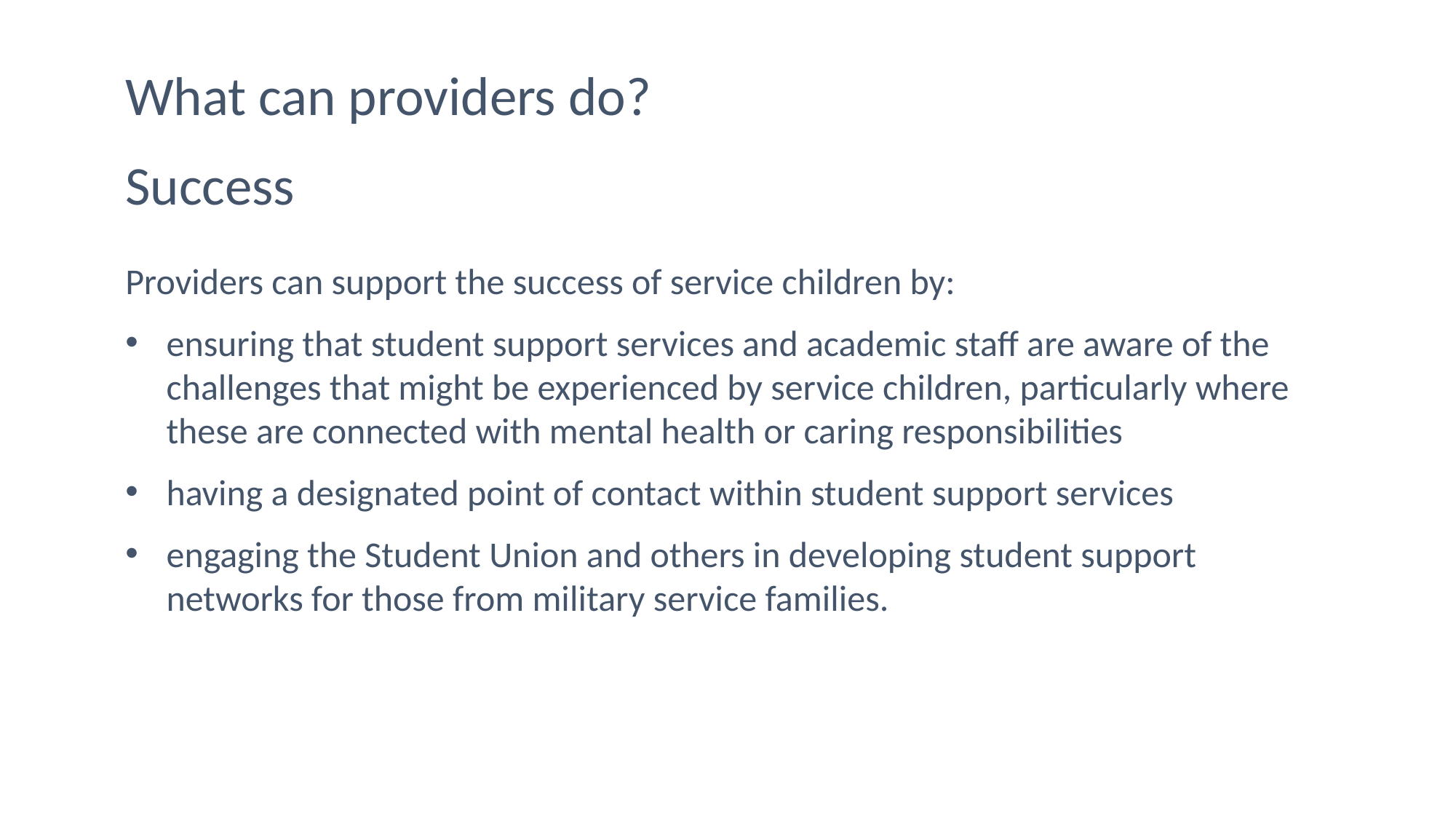

# What can providers do?
Success
Providers can support the success of service children by:
ensuring that student support services and academic staff are aware of the challenges that might be experienced by service children, particularly where these are connected with mental health or caring responsibilities
having a designated point of contact within student support services
engaging the Student Union and others in developing student support networks for those from military service families.